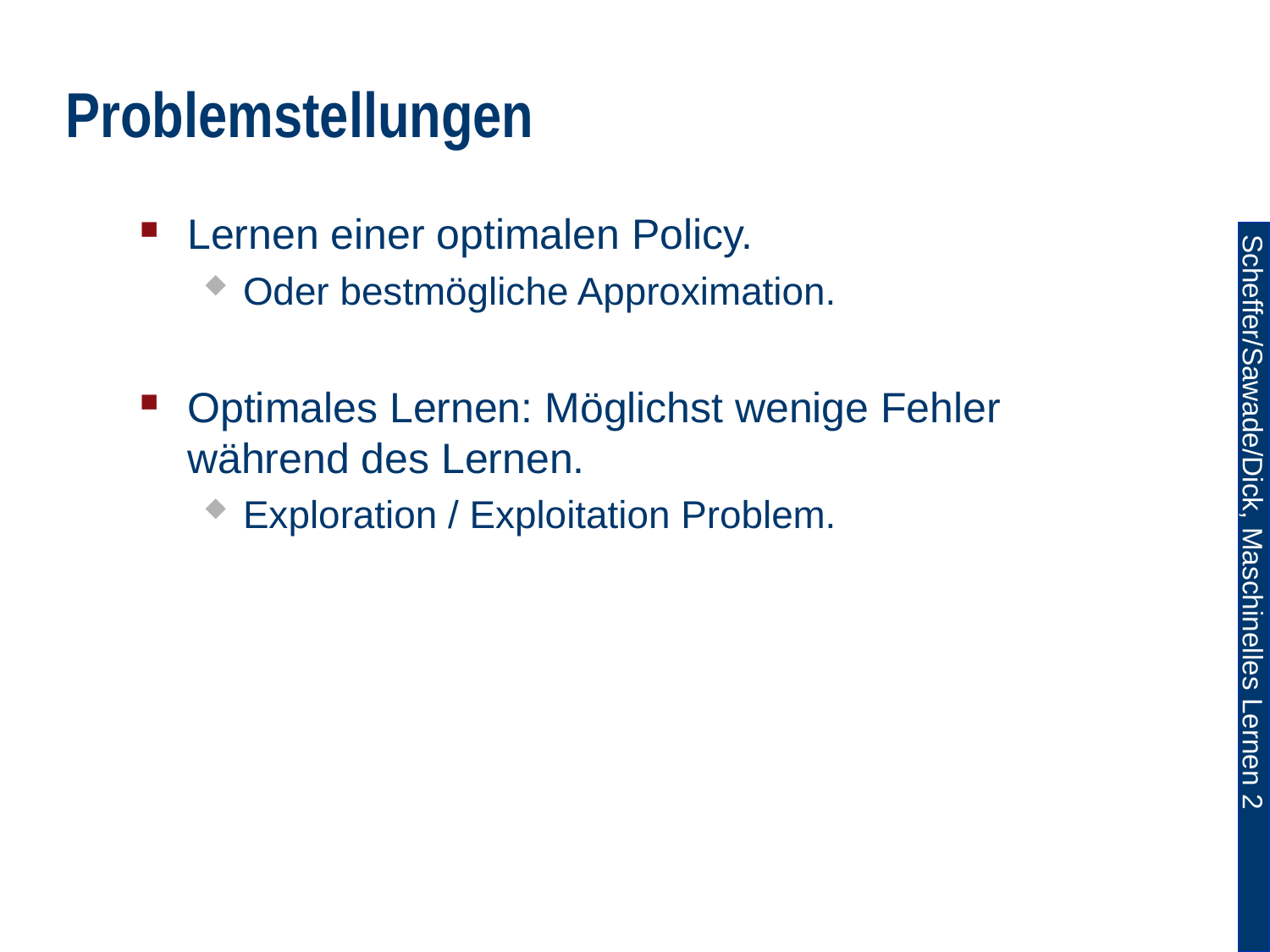

# Problemstellungen
Lernen einer optimalen Policy.
Oder bestmögliche Approximation.

Optimales Lernen: Möglichst wenige Fehler während des Lernen.
Exploration / Exploitation Problem.